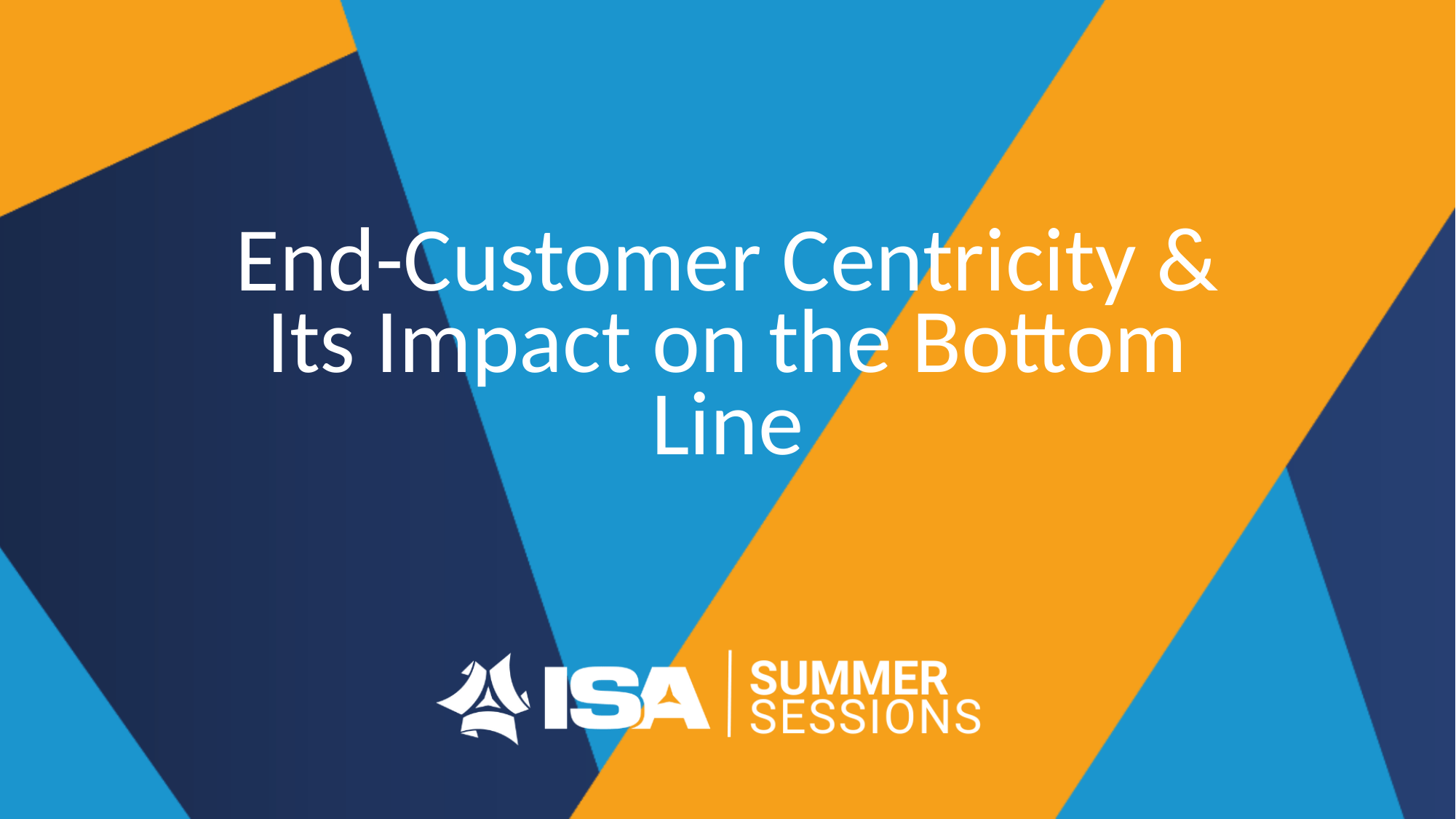

# End-Customer Centricity & Its Impact on the Bottom Line